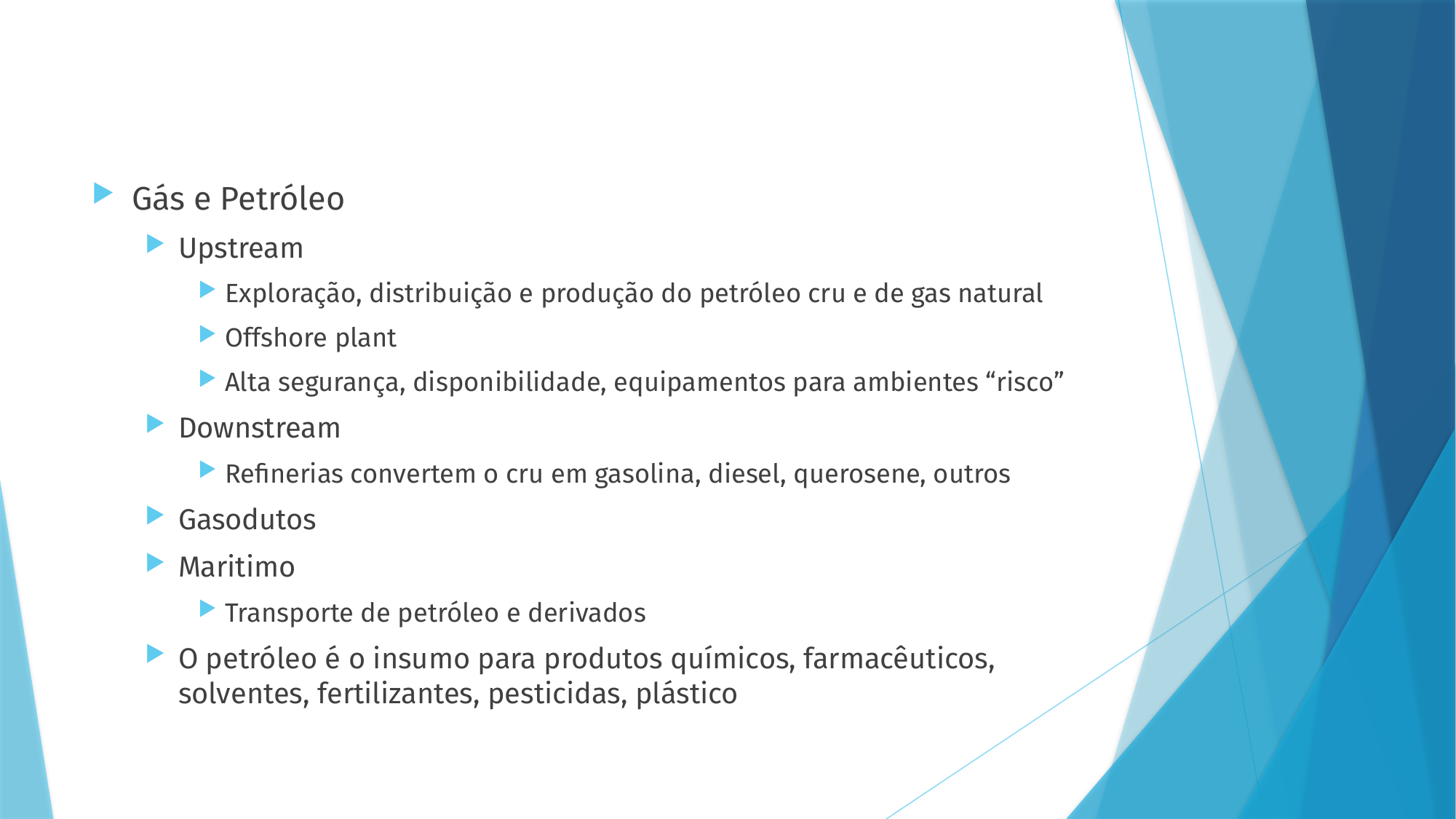

#
Gás e Petróleo
Upstream
Exploração, distribuição e produção do petróleo cru e de gas natural
Offshore plant
Alta segurança, disponibilidade, equipamentos para ambientes “risco”
Downstream
Refinerias convertem o cru em gasolina, diesel, querosene, outros
Gasodutos
Maritimo
Transporte de petróleo e derivados
O petróleo é o insumo para produtos químicos, farmacêuticos, solventes, fertilizantes, pesticidas, plástico